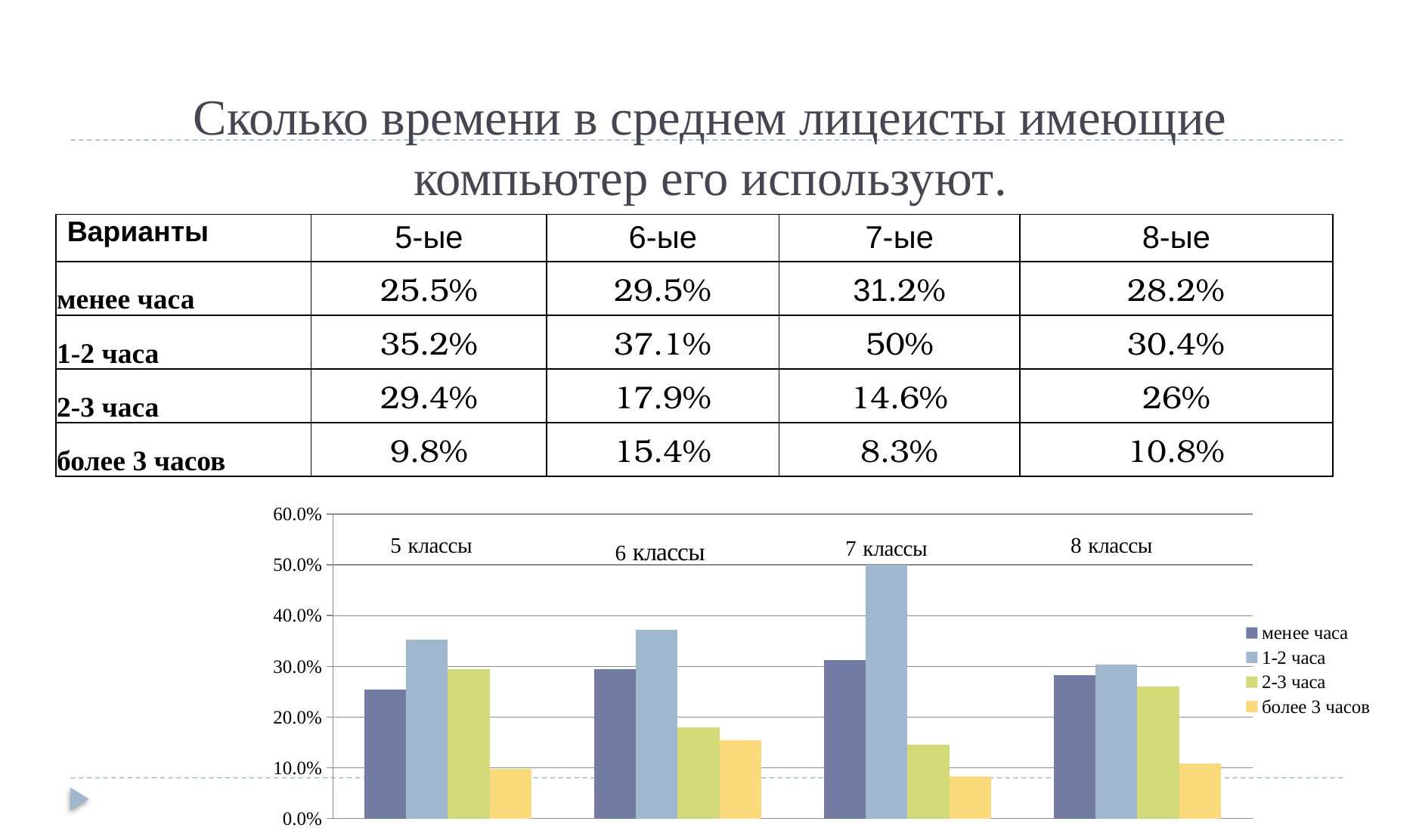

# Сколько времени в среднем лицеисты имеющие компьютер его используют.
| Варианты | 5-ые | 6-ые | 7-ые | 8-ые |
| --- | --- | --- | --- | --- |
| менее часа | 25.5% | 29.5% | 31.2% | 28.2% |
| 1-2 часа | 35.2% | 37.1% | 50% | 30.4% |
| 2-3 часа | 29.4% | 17.9% | 14.6% | 26% |
| более 3 часов | 9.8% | 15.4% | 8.3% | 10.8% |

### Chart

| Category | менее часа | 1-2 часа | 2-3 часа | более 3 часов |
|---|---|---|---|---|